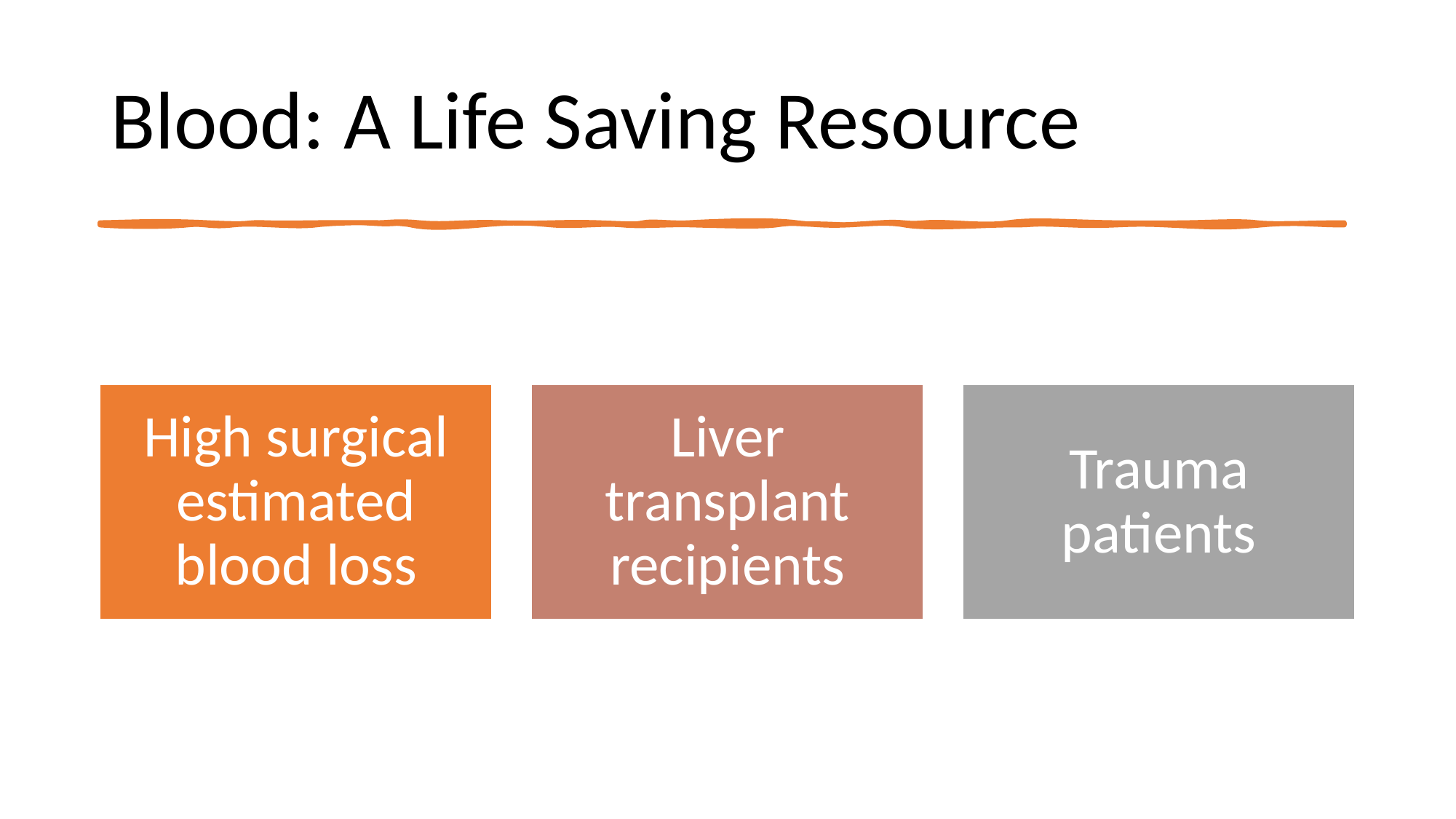

# Blood: A Life Saving Resource

High surgical estimated blood loss
Liver transplant recipients
Trauma patients